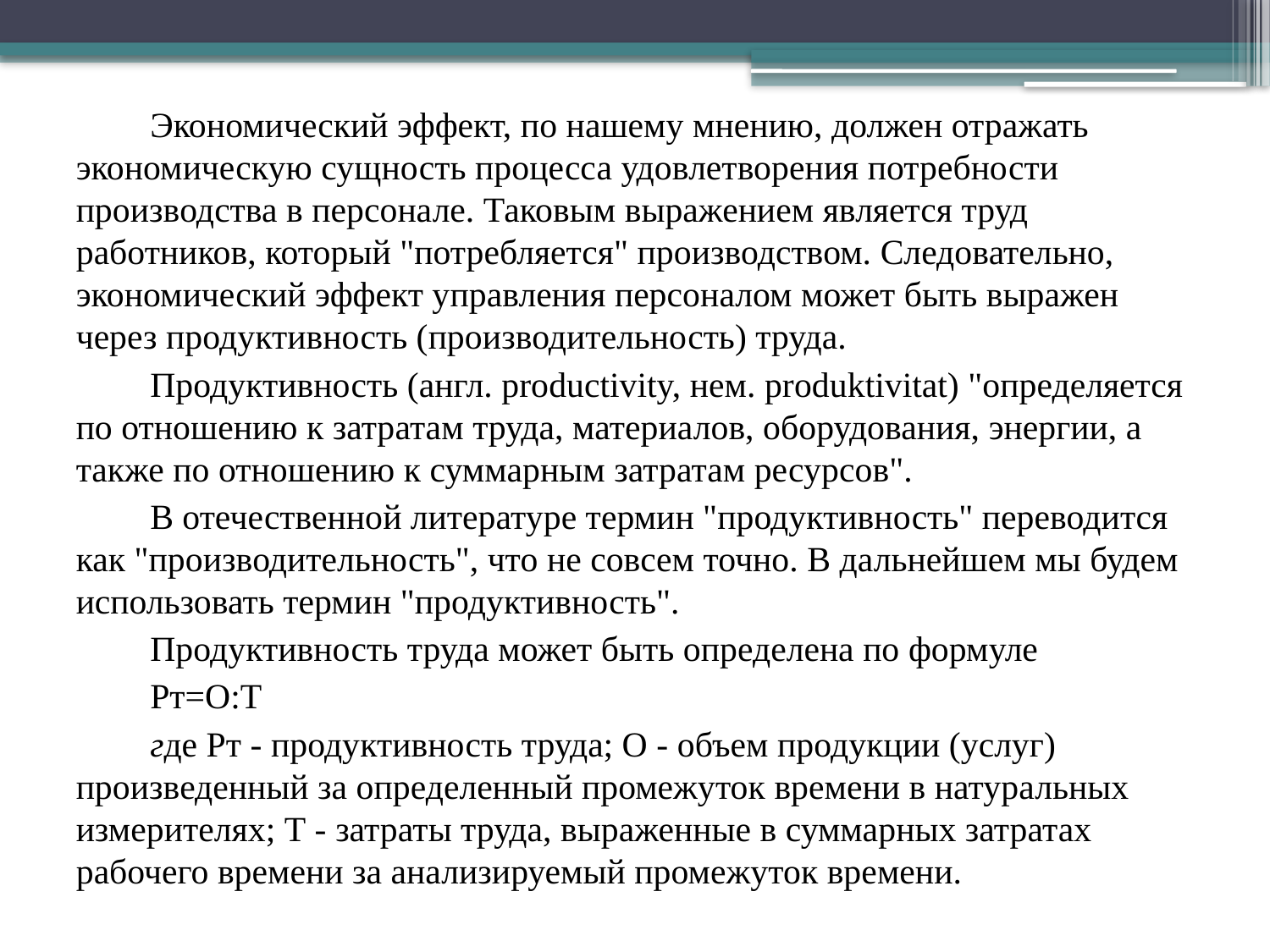

Экономический эффект, по нашему мнению, должен отражать экономическую сущность процесса удовлетворения потребности производства в персонале. Таковым выражением является труд работников, который "потребляется" производством. Следовательно, экономический эффект управления персоналом может быть выражен через продуктивность (производительность) труда.
Продуктивность (англ. productivity, нем. produktivitat) "определяется по отношению к затратам труда, материалов, оборудования, энергии, а также по отношению к суммарным затратам ресурсов".
В отечественной литературе термин "продуктивность" переводится как "производительность", что не совсем точно. В дальнейшем мы будем использовать термин "продуктивность".
Продуктивность труда может быть определена по формуле
Рт=О:Т
где Рт - продуктивность труда; О - объем продукции (услуг) произведенный за определенный промежуток времени в натуральных измерителях; Т - затраты труда, выраженные в суммарных затратах рабочего времени за анализируемый промежуток времени.